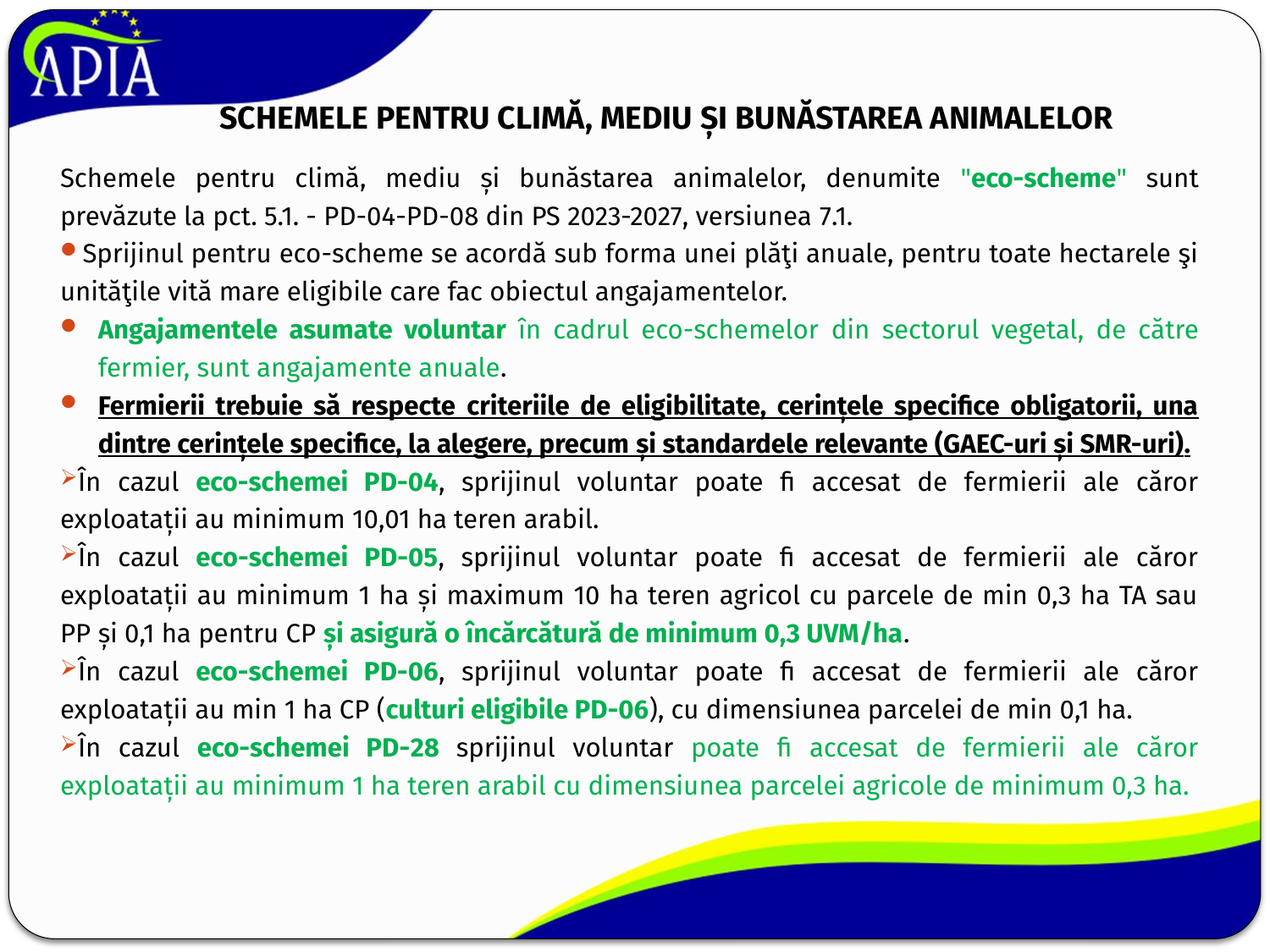

# SCHEMELE PENTRU CLIMĂ, MEDIU ŞI BUNĂSTAREA ANIMALELOR
Schemele pentru climă, mediu şi bunăstarea animalelor, denumite "eco-scheme" sunt prevăzute la pct. 5.1. - PD-04-PD-08 din PS 2023-2027, versiunea 7.1.
Sprijinul pentru eco-scheme se acordă sub forma unei plăţi anuale, pentru toate hectarele şi unităţile vită mare eligibile care fac obiectul angajamentelor.
Angajamentele asumate voluntar în cadrul eco-schemelor din sectorul vegetal, de către fermier, sunt angajamente anuale.
Fermierii trebuie să respecte criteriile de eligibilitate, cerințele specifice obligatorii, una dintre cerințele specifice, la alegere, precum și standardele relevante (GAEC-uri și SMR-uri).
În cazul eco-schemei PD-04, sprijinul voluntar poate fi accesat de fermierii ale căror exploataţii au minimum 10,01 ha teren arabil.
În cazul eco-schemei PD-05, sprijinul voluntar poate fi accesat de fermierii ale căror exploataţii au minimum 1 ha şi maximum 10 ha teren agricol cu parcele de min 0,3 ha TA sau PP şi 0,1 ha pentru CP şi asigură o încărcătură de minimum 0,3 UVM/ha.
În cazul eco-schemei PD-06, sprijinul voluntar poate fi accesat de fermierii ale căror exploataţii au min 1 ha CP (culturi eligibile PD-06), cu dimensiunea parcelei de min 0,1 ha.
În cazul eco-schemei PD-28 sprijinul voluntar poate fi accesat de fermierii ale căror exploataţii au minimum 1 ha teren arabil cu dimensiunea parcelei agricole de minimum 0,3 ha.